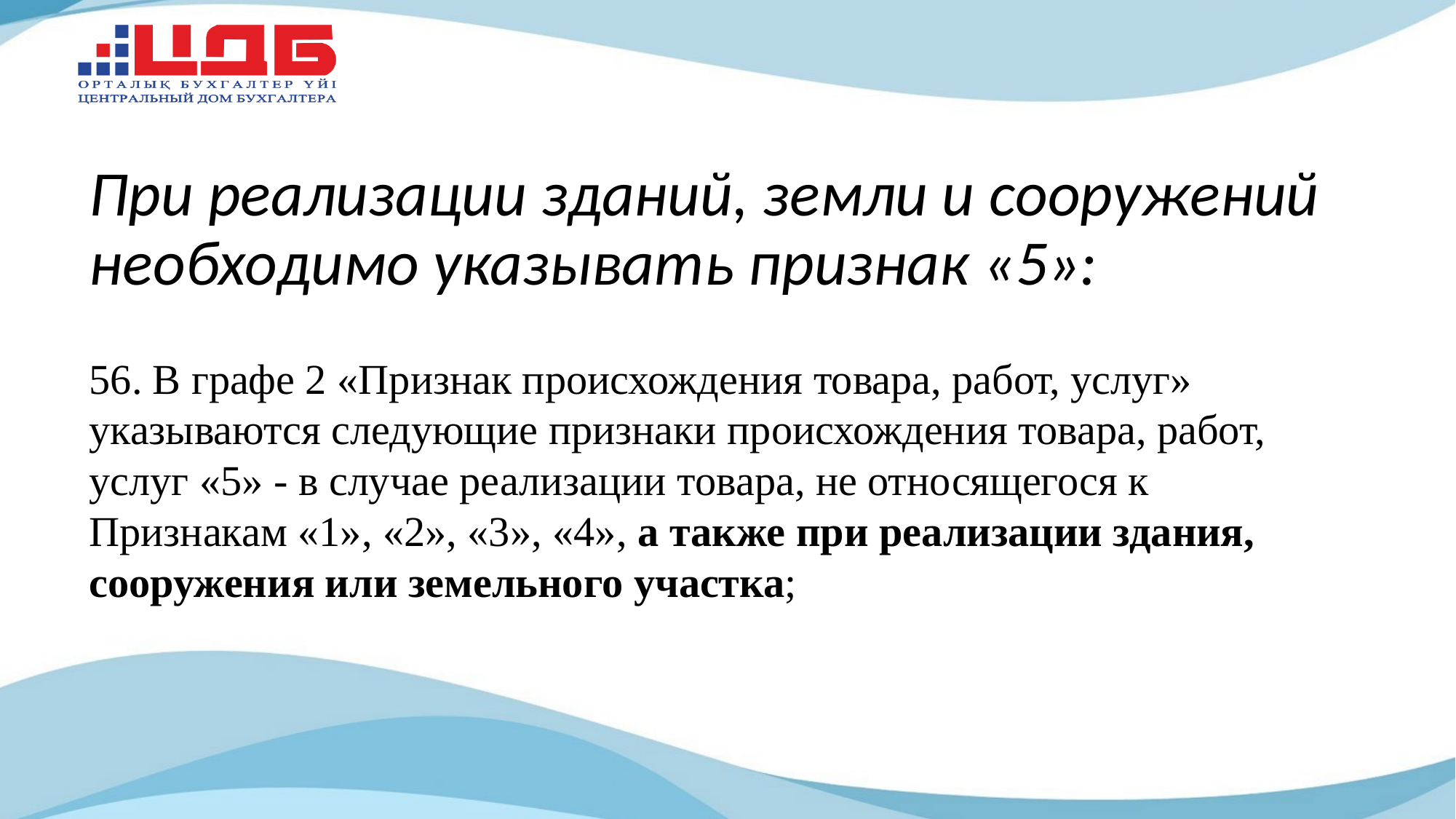

# При реализации зданий, земли и сооружений необходимо указывать признак «5»:
56. В графе 2 «Признак происхождения товара, работ, услуг» указываются следующие признаки происхождения товара, работ, услуг «5» - в случае реализации товара, не относящегося к Признакам «1», «2», «3», «4», а также при реализации здания, сооружения или земельного участка;